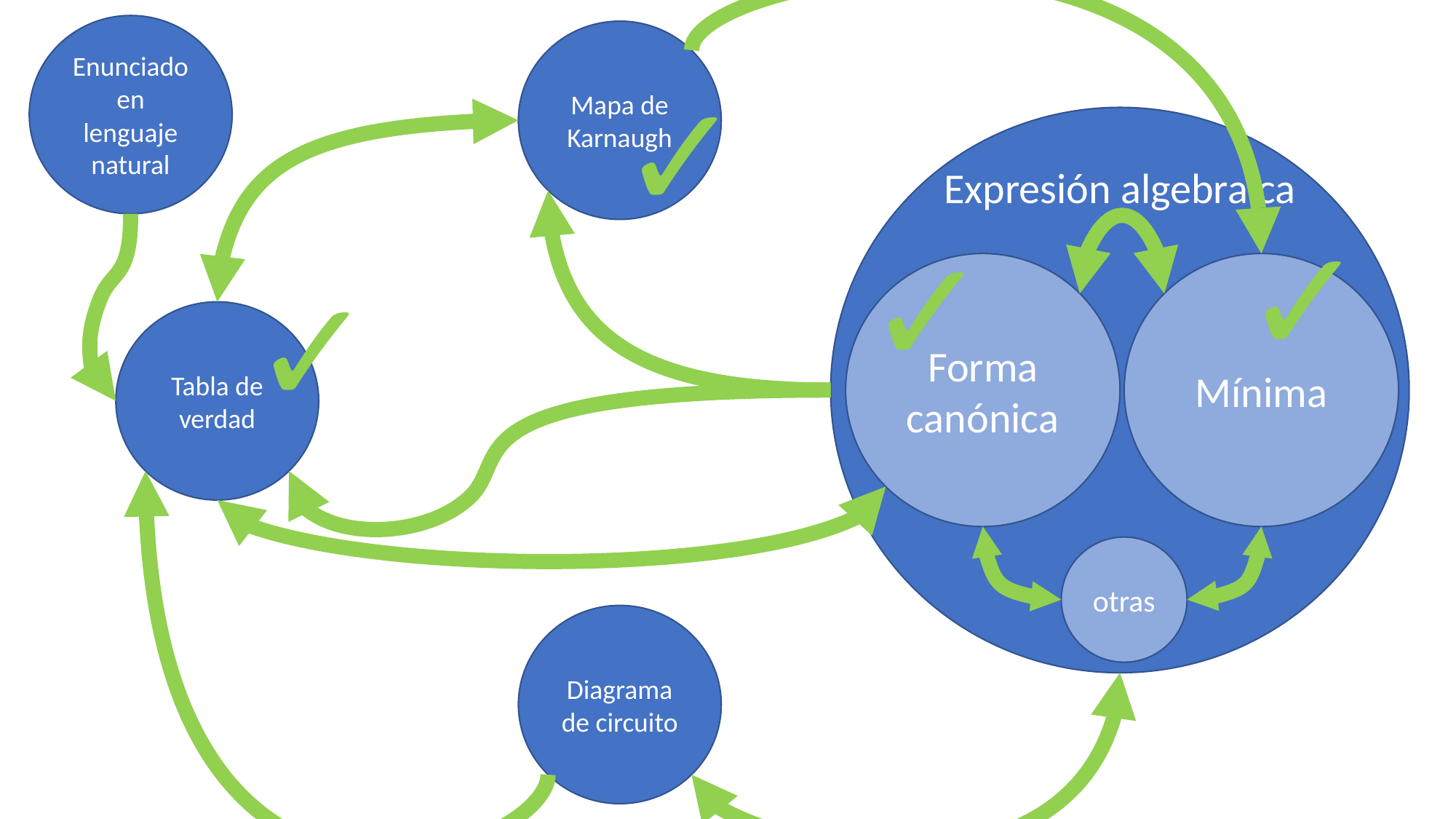

Enunciado en lenguaje natural
Mapa de Karnaugh
✓
Expresión algebraica

✓
✓
✓
Forma canónica
Mínima
Tabla de verdad
otras
Diagrama de circuito